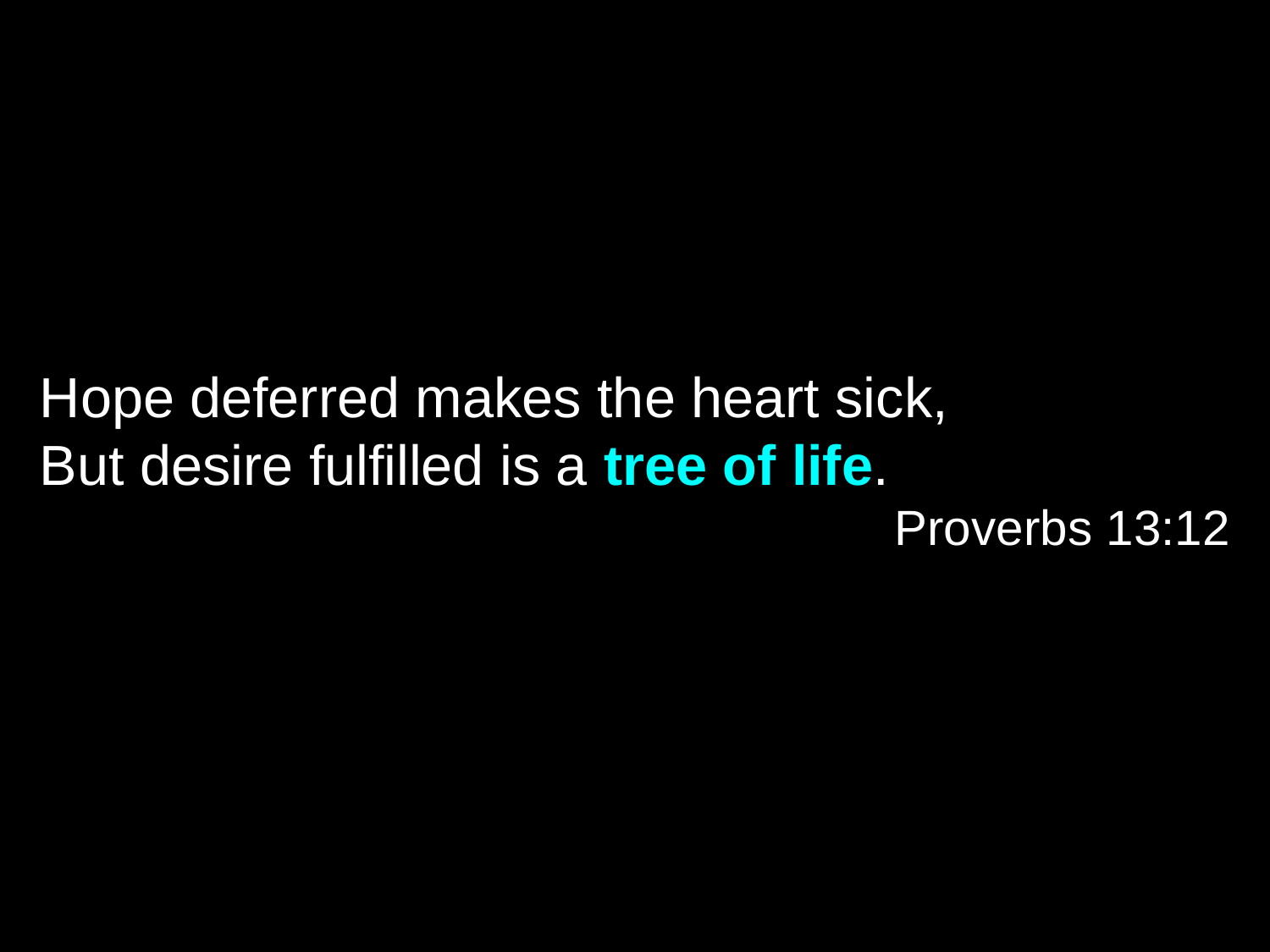

Hope deferred makes the heart sick,
But desire fulfilled is a tree of life.
Proverbs 13:12